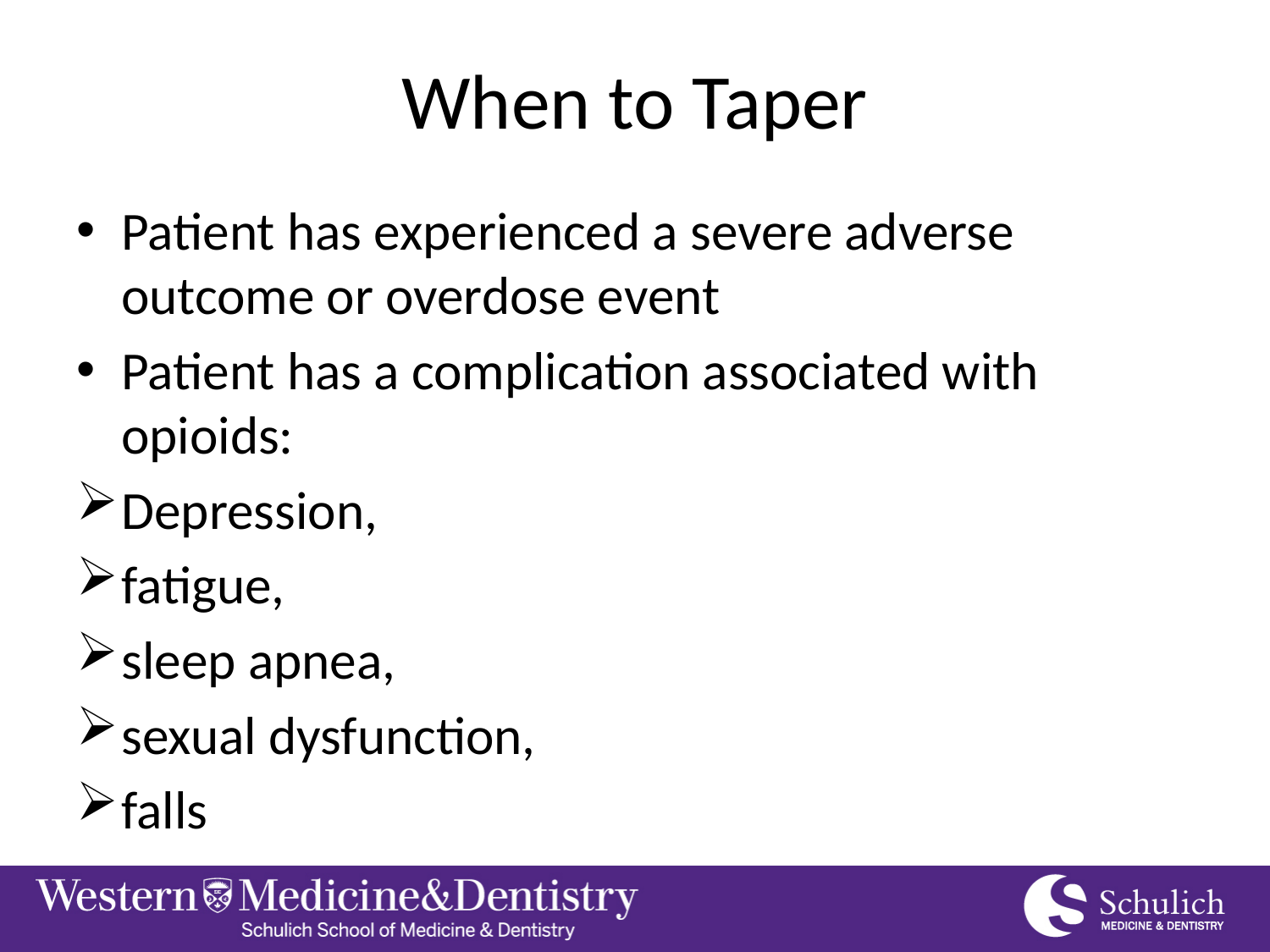

# When to Taper
Patient has experienced a severe adverse outcome or overdose event
Patient has a complication associated with opioids:
Depression,
fatigue,
sleep apnea,
sexual dysfunction,
falls